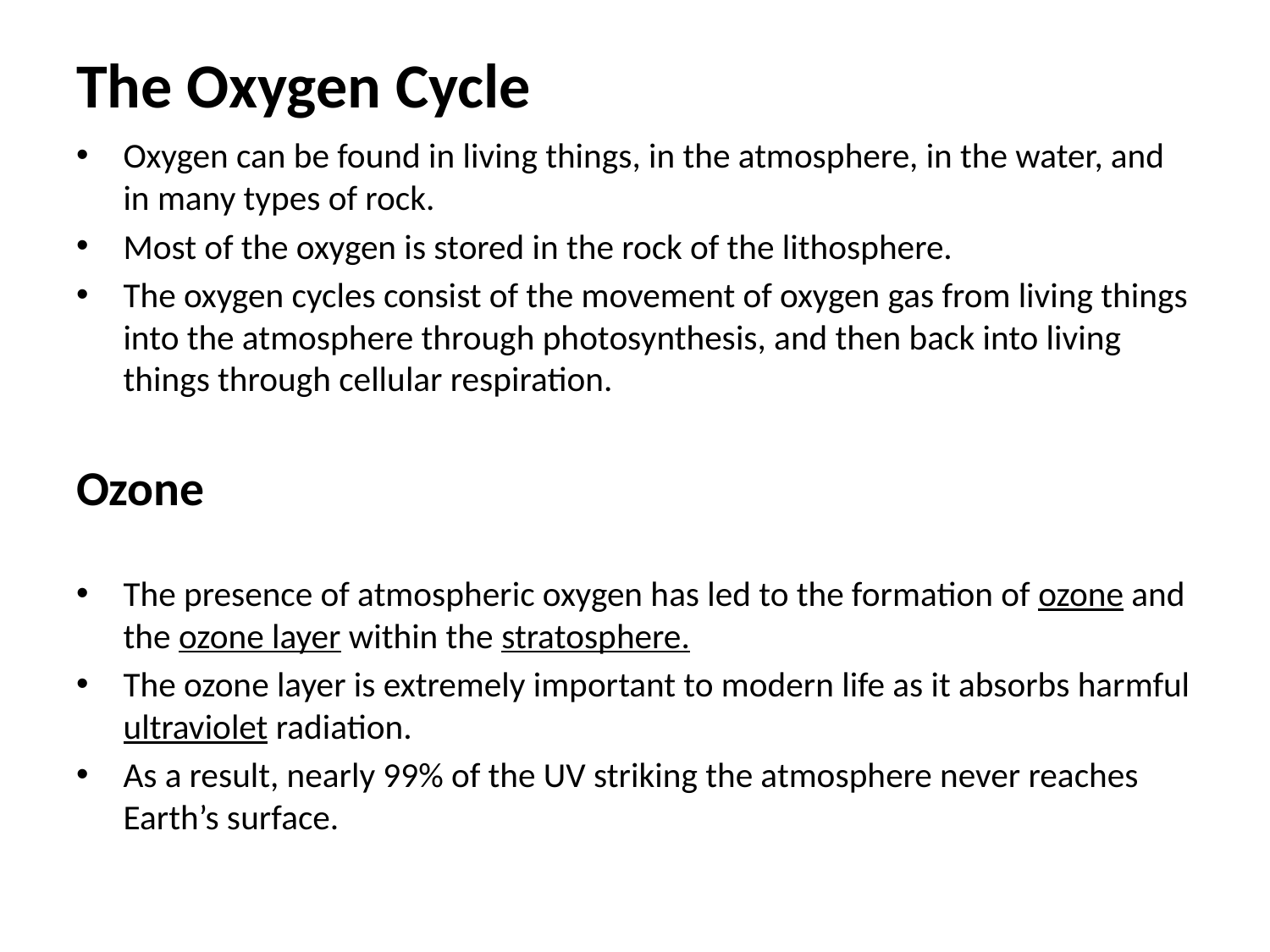

# The Oxygen Cycle
Oxygen can be found in living things, in the atmosphere, in the water, and in many types of rock.
Most of the oxygen is stored in the rock of the lithosphere.
The oxygen cycles consist of the movement of oxygen gas from living things into the atmosphere through photosynthesis, and then back into living things through cellular respiration.

Ozone

The presence of atmospheric oxygen has led to the formation of ozone and the ozone layer within the stratosphere.
The ozone layer is extremely important to modern life as it absorbs harmful ultraviolet radiation.
As a result, nearly 99% of the UV striking the atmosphere never reaches Earth’s surface.